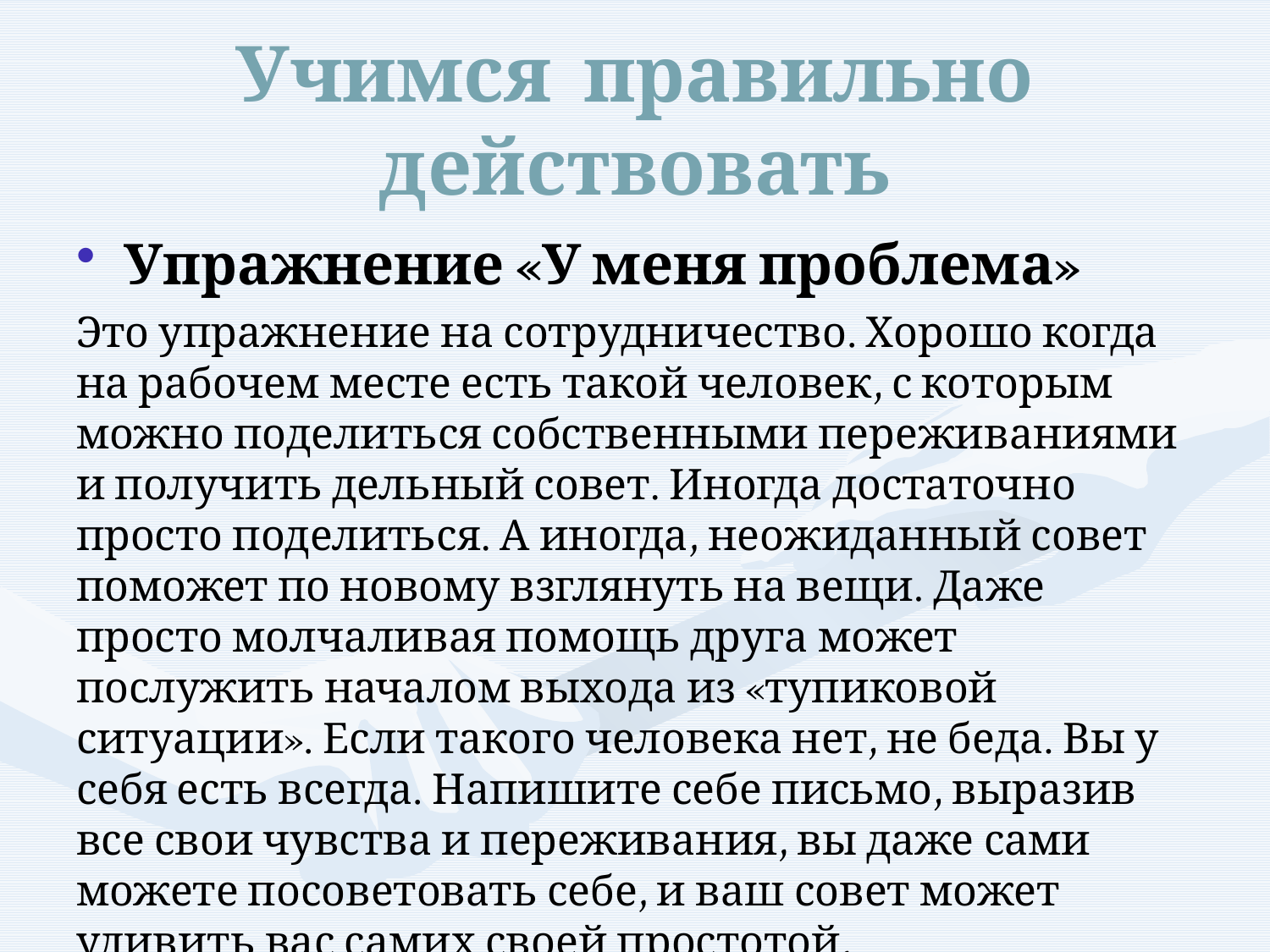

# Учимся  правильно действовать
Упражнение «У меня проблема»
Это упражнение на сотрудничество. Хорошо когда на рабочем месте есть такой человек, с которым можно поделиться собственными переживаниями и получить дельный совет. Иногда достаточно просто поделиться. А иногда, неожиданный совет поможет по новому взглянуть на вещи. Даже просто молчаливая помощь друга может послужить началом выхода из «тупиковой ситуации». Если такого человека нет, не беда. Вы у себя есть всегда. Напишите себе письмо, выразив все свои чувства и переживания, вы даже сами можете посоветовать себе, и ваш совет может удивить вас самих своей простотой, оригинальностью и действенностью.